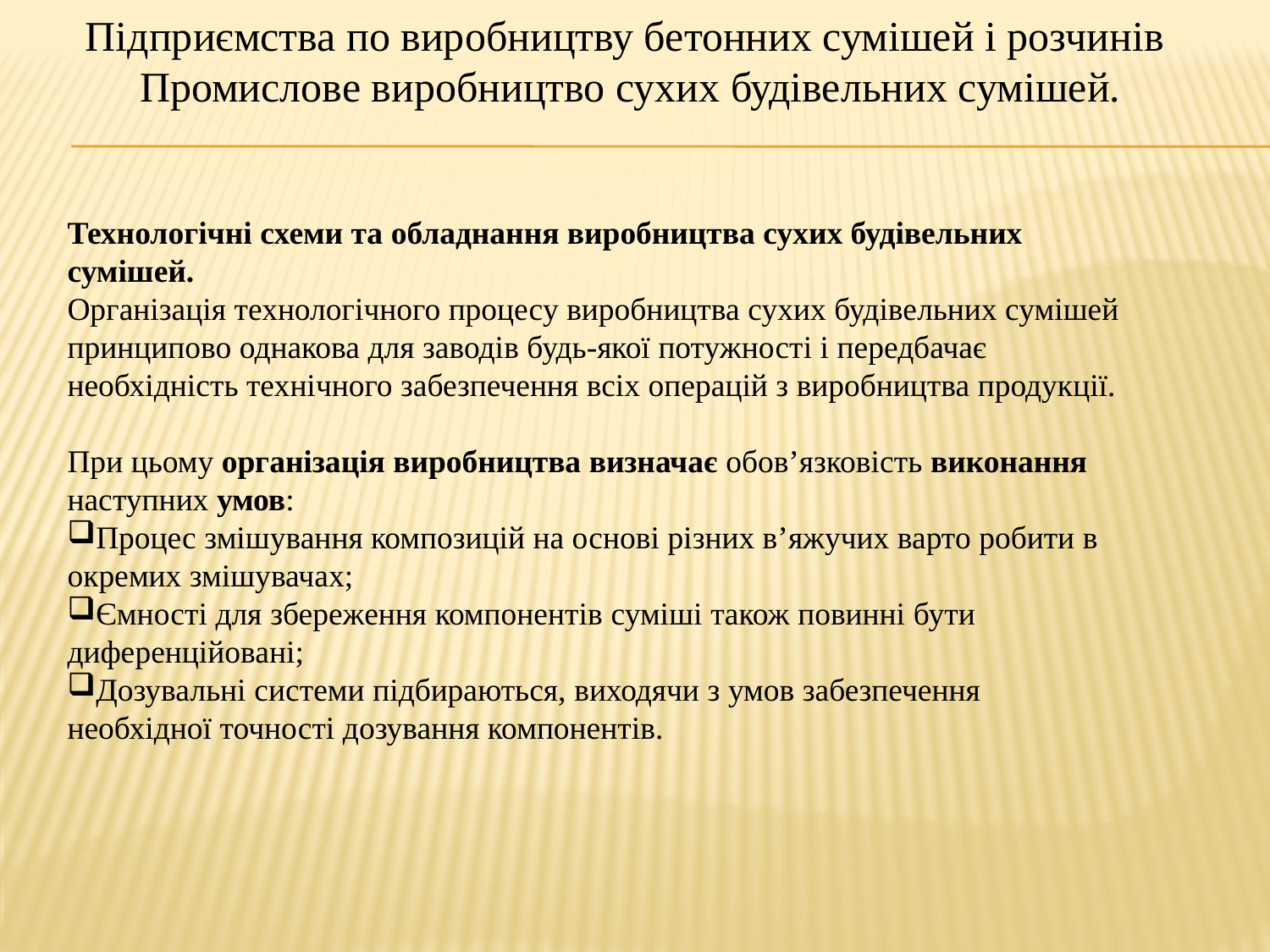

# Підприємства по виробництву бетонних сумішей і розчинів Промислове виробництво сухих будівельних сумішей.
Технологічні схеми та обладнання виробництва сухих будівельних сумішей.
Організація технологічного процесу виробництва сухих будівельних сумішей принципово однакова для заводів будь-якої потужності і передбачає необхідність технічного забезпечення всіх операцій з виробництва продукції.

При цьому організація виробництва визначає обов’язковість виконання
наступних умов:
Процес змішування композицій на основі різних в’яжучих варто робити в окремих змішувачах;
Ємності для збереження компонентів суміші також повинні бути диференційовані;
Дозувальні системи підбираються, виходячи з умов забезпечення необхідної точності дозування компонентів.